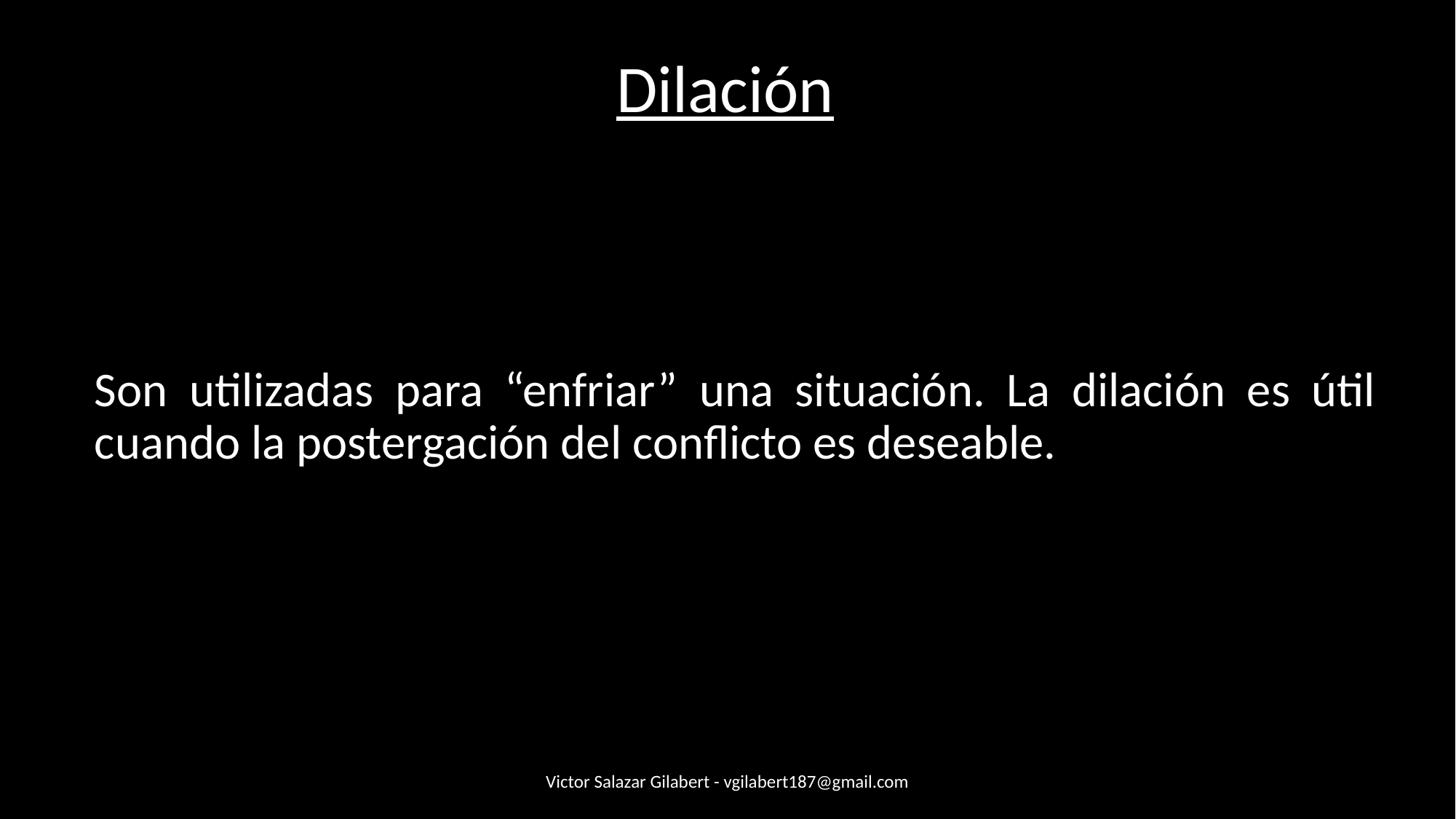

# Dilación
Son utilizadas para “enfriar” una situación. La dilación es útil cuando la postergación del conflicto es deseable.
Victor Salazar Gilabert - vgilabert187@gmail.com